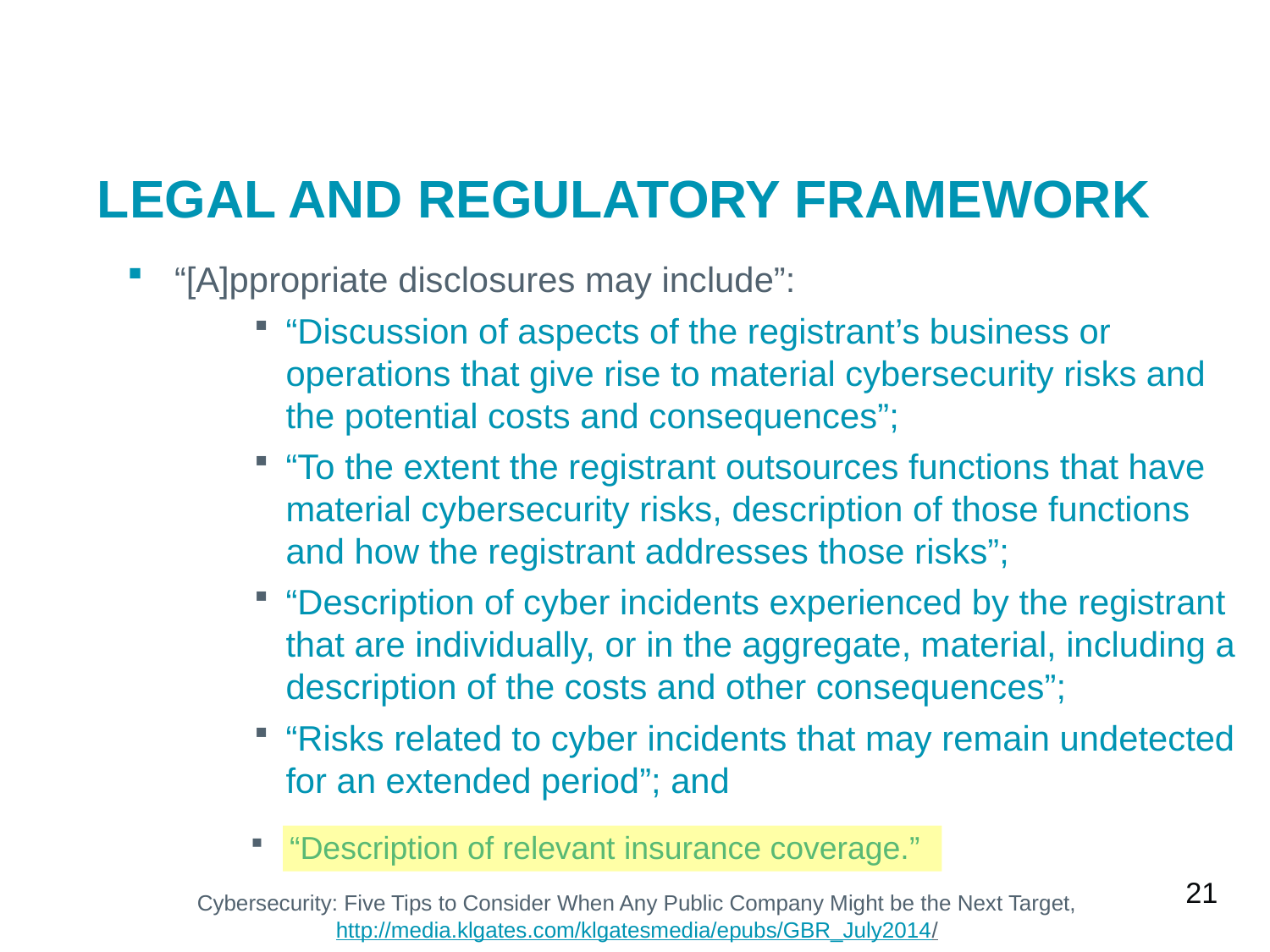

Legal And Regulatory Framework
“[A]ppropriate disclosures may include”:
“Discussion of aspects of the registrant’s business or operations that give rise to material cybersecurity risks and the potential costs and consequences”;
“To the extent the registrant outsources functions that have material cybersecurity risks, description of those functions and how the registrant addresses those risks”;
“Description of cyber incidents experienced by the registrant that are individually, or in the aggregate, material, including a description of the costs and other consequences”;
“Risks related to cyber incidents that may remain undetected for an extended period”; and
“Description of relevant insurance coverage.”

21

Cybersecurity: Five Tips to Consider When Any Public Company Might be the Next Target, http://media.klgates.com/klgatesmedia/epubs/GBR_July2014/